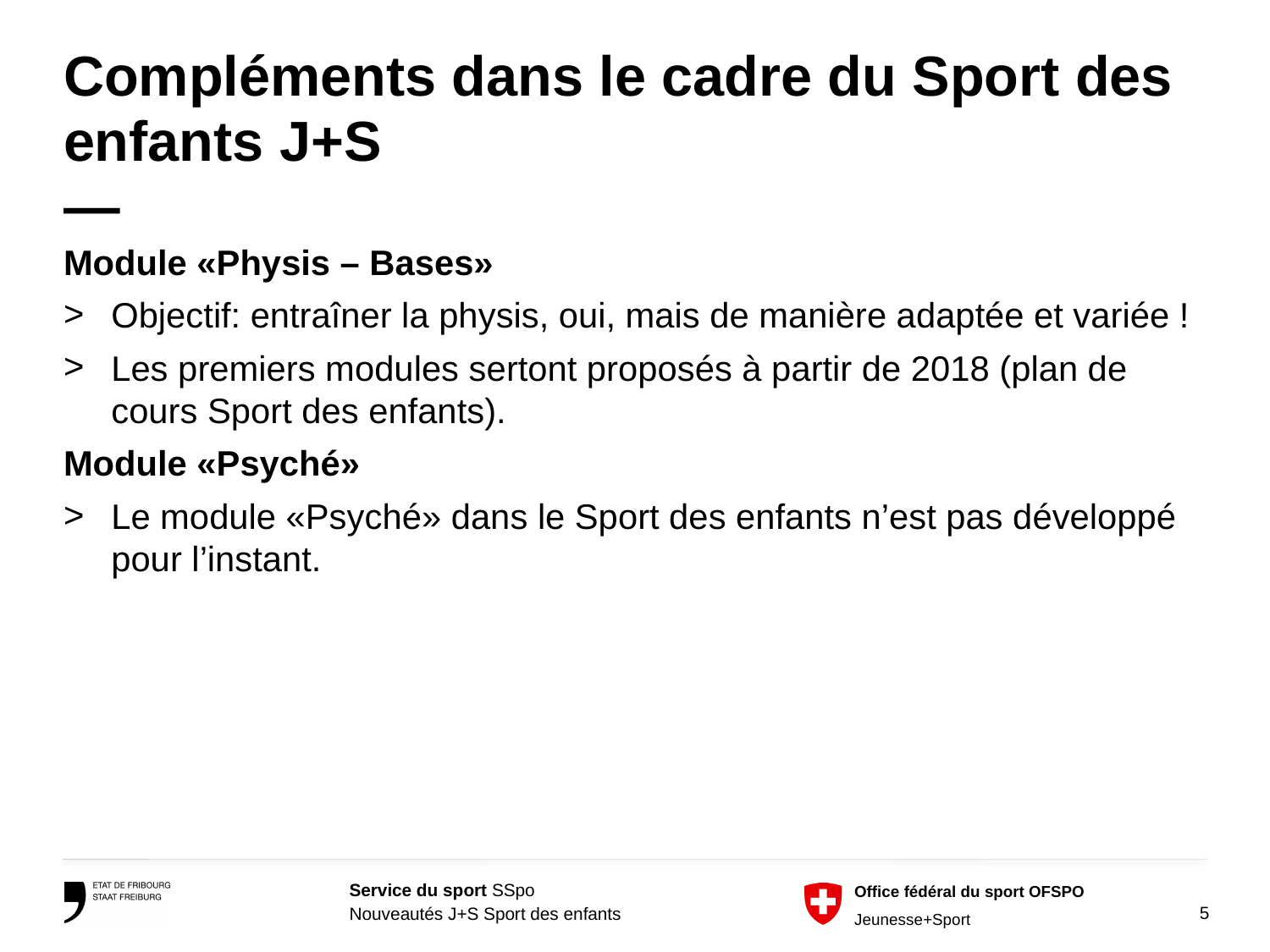

# Compléments dans le cadre du Sport des enfants J+S —
Module «Physis – Bases»
Objectif: entraîner la physis, oui, mais de manière adaptée et variée !
Les premiers modules sertont proposés à partir de 2018 (plan de cours Sport des enfants).
Module «Psyché»
Le module «Psyché» dans le Sport des enfants n’est pas développé pour l’instant.